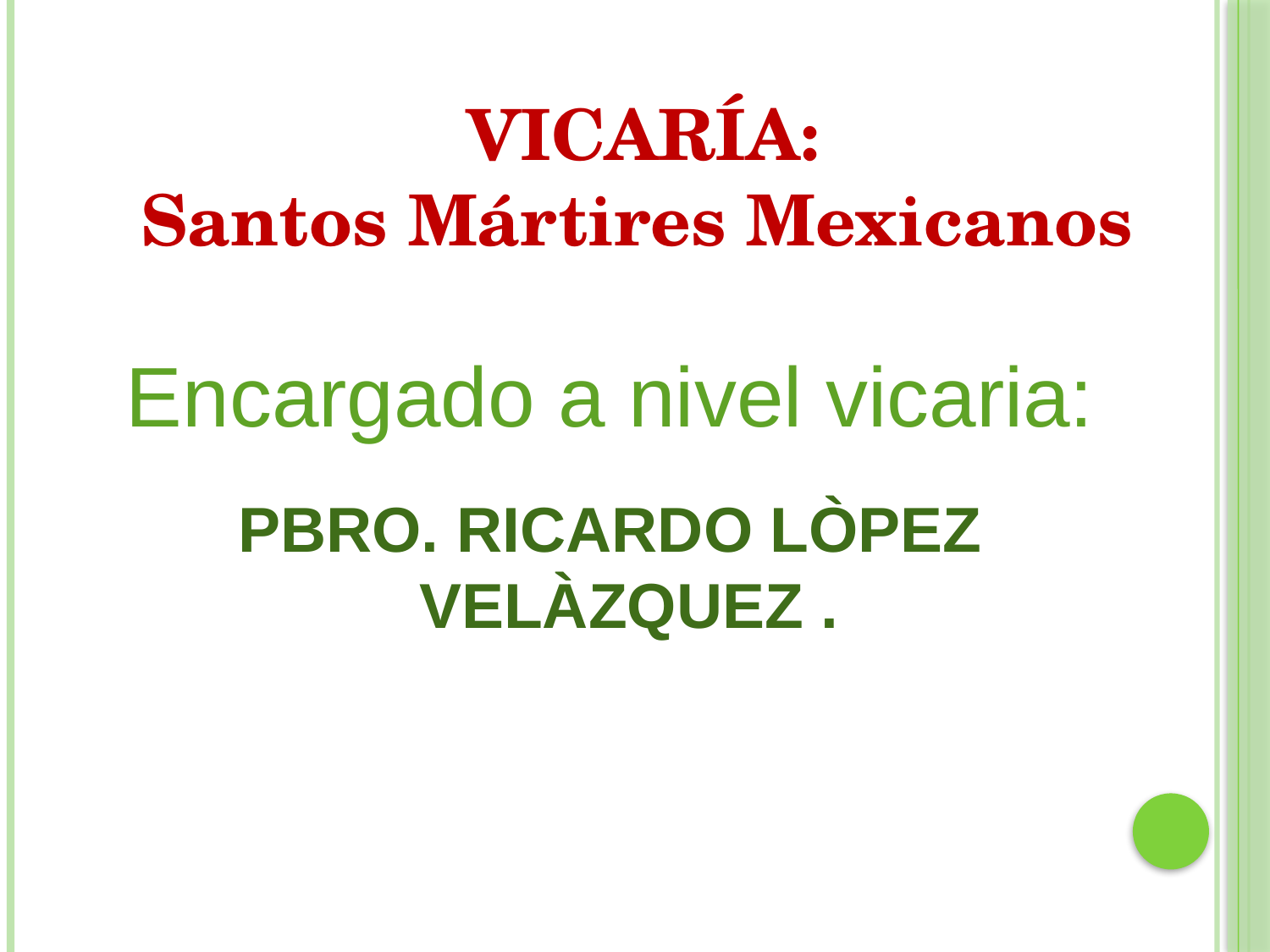

# VICARÍA: Santos Mártires Mexicanos

Encargado a nivel vicaria:

PBRO. RICARDO LÒPEZ VELÀZQUEZ .